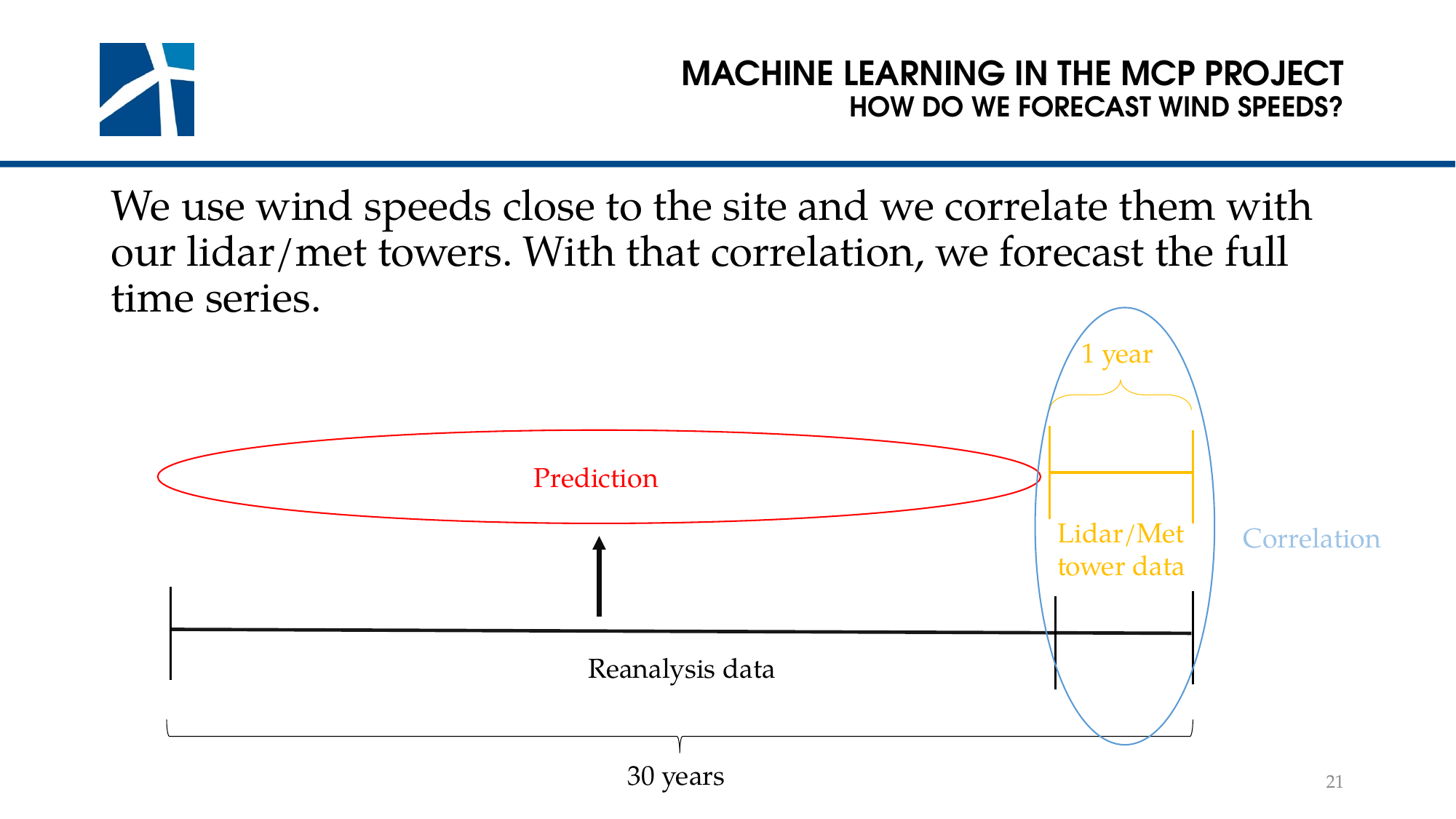

# MACHINE Learning in the mcp project How do we forecast wind speeds?
We use wind speeds close to the site and we correlate them with our lidar/met towers. With that correlation, we forecast the full time series.

1 year

Prediction
Lidar/Met tower data
Correlation
Reanalysis data

30 years
21